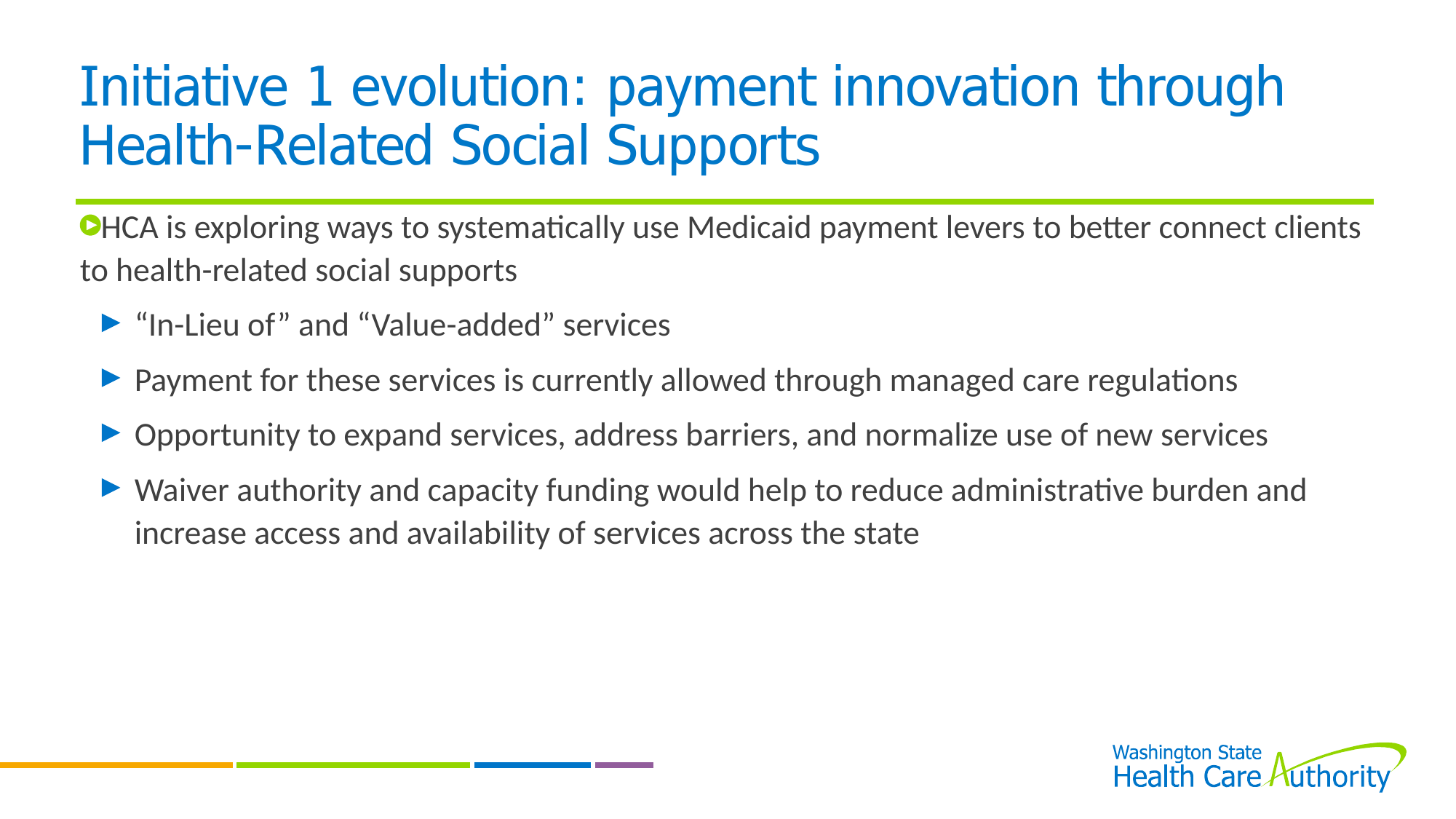

# Initiative 1 evolution: payment innovation through Health-Related Social Supports
HCA is exploring ways to systematically use Medicaid payment levers to better connect clients to health-related social supports
“In-Lieu of” and “Value-added” services
Payment for these services is currently allowed through managed care regulations
Opportunity to expand services, address barriers, and normalize use of new services
Waiver authority and capacity funding would help to reduce administrative burden and increase access and availability of services across the state